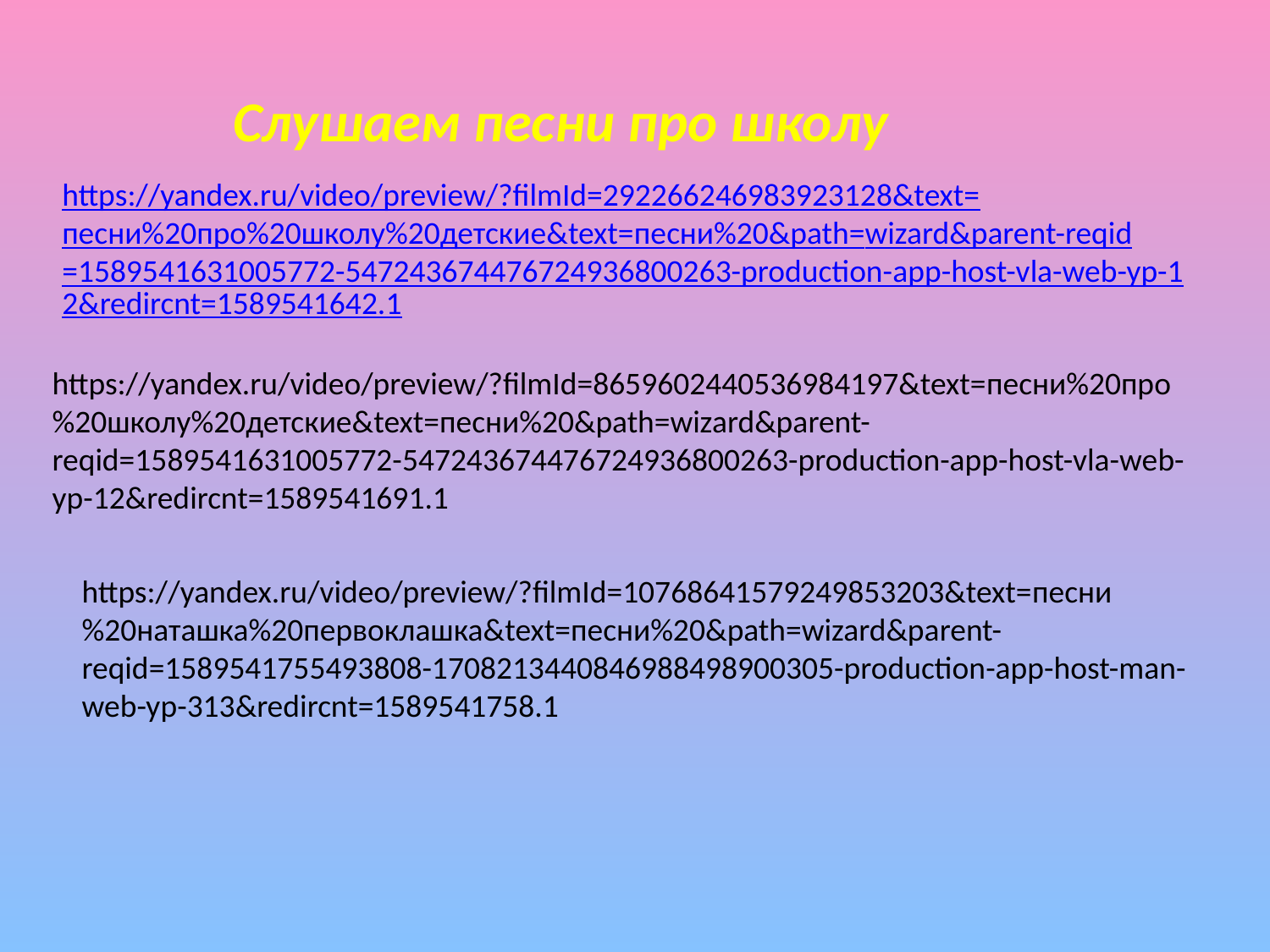

Слушаем песни про школу
https://yandex.ru/video/preview/?filmId=292266246983923128&text=песни%20про%20школу%20детские&text=песни%20&path=wizard&parent-reqid=1589541631005772-547243674476724936800263-production-app-host-vla-web-yp-12&redircnt=1589541642.1

https://yandex.ru/video/preview/?filmId=8659602440536984197&text=песни%20про%20школу%20детские&text=песни%20&path=wizard&parent-reqid=1589541631005772-547243674476724936800263-production-app-host-vla-web-yp-12&redircnt=1589541691.1
https://yandex.ru/video/preview/?filmId=10768641579249853203&text=песни%20наташка%20первоклашка&text=песни%20&path=wizard&parent-reqid=1589541755493808-1708213440846988498900305-production-app-host-man-web-yp-313&redircnt=1589541758.1